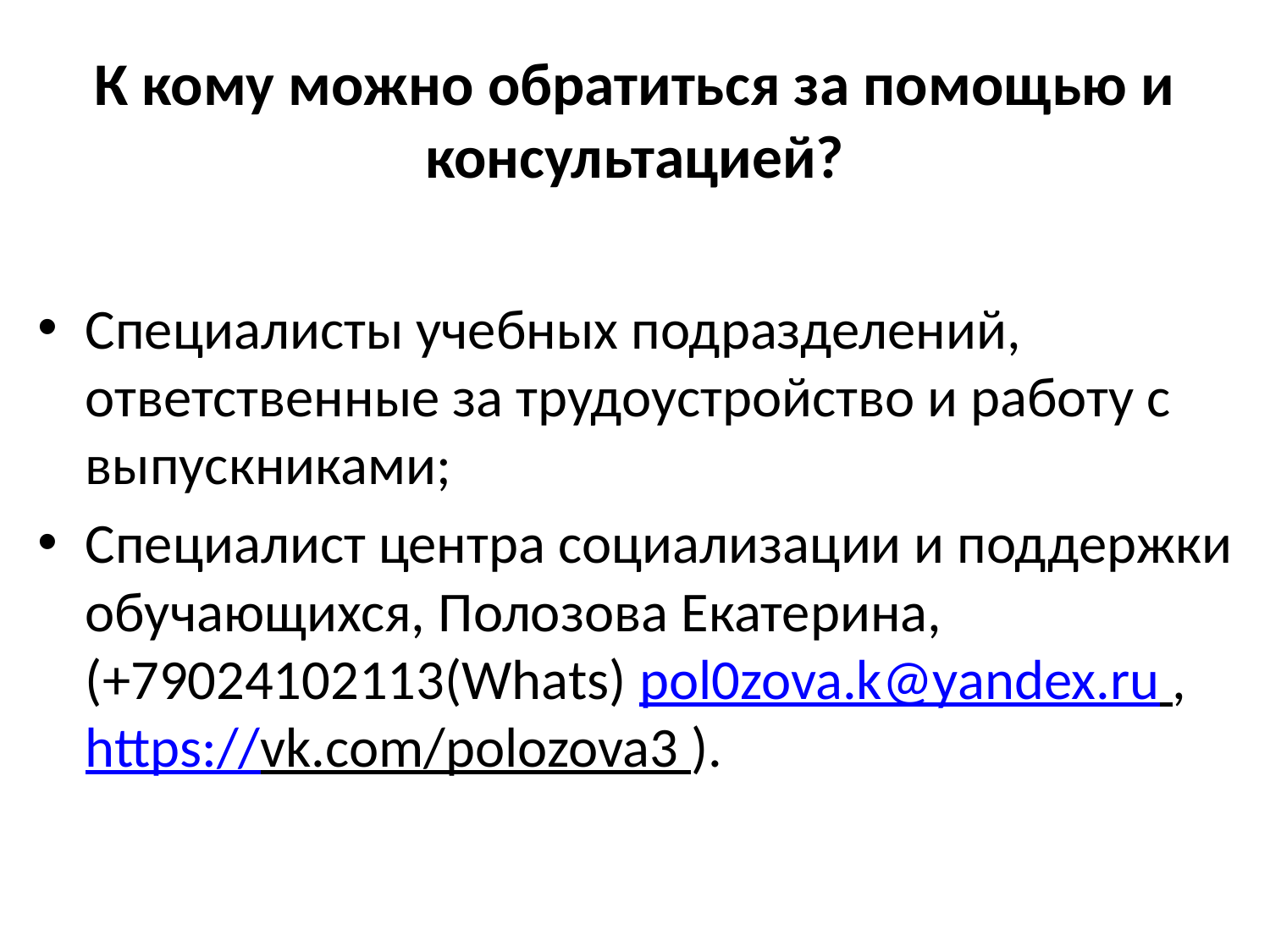

# К кому можно обратиться за помощью и консультацией?
Специалисты учебных подразделений, ответственные за трудоустройство и работу с выпускниками;
Специалист центра социализации и поддержки обучающихся, Полозова Екатерина, (+79024102113(Whats) pol0zova.k@yandex.ru , https://vk.com/polozova3 ).